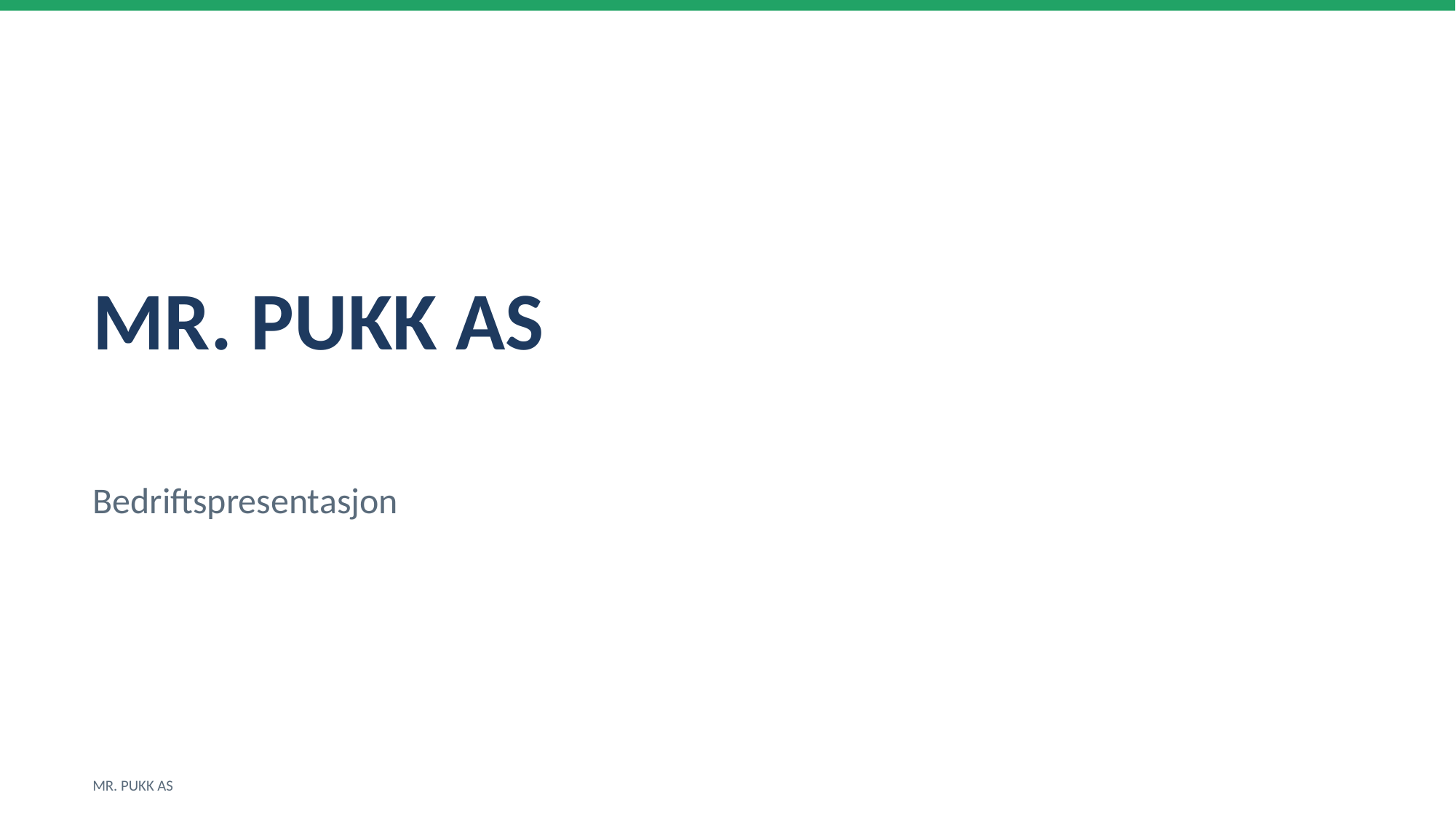

MR. PUKK AS
Bedriftspresentasjon
MR. PUKK AS